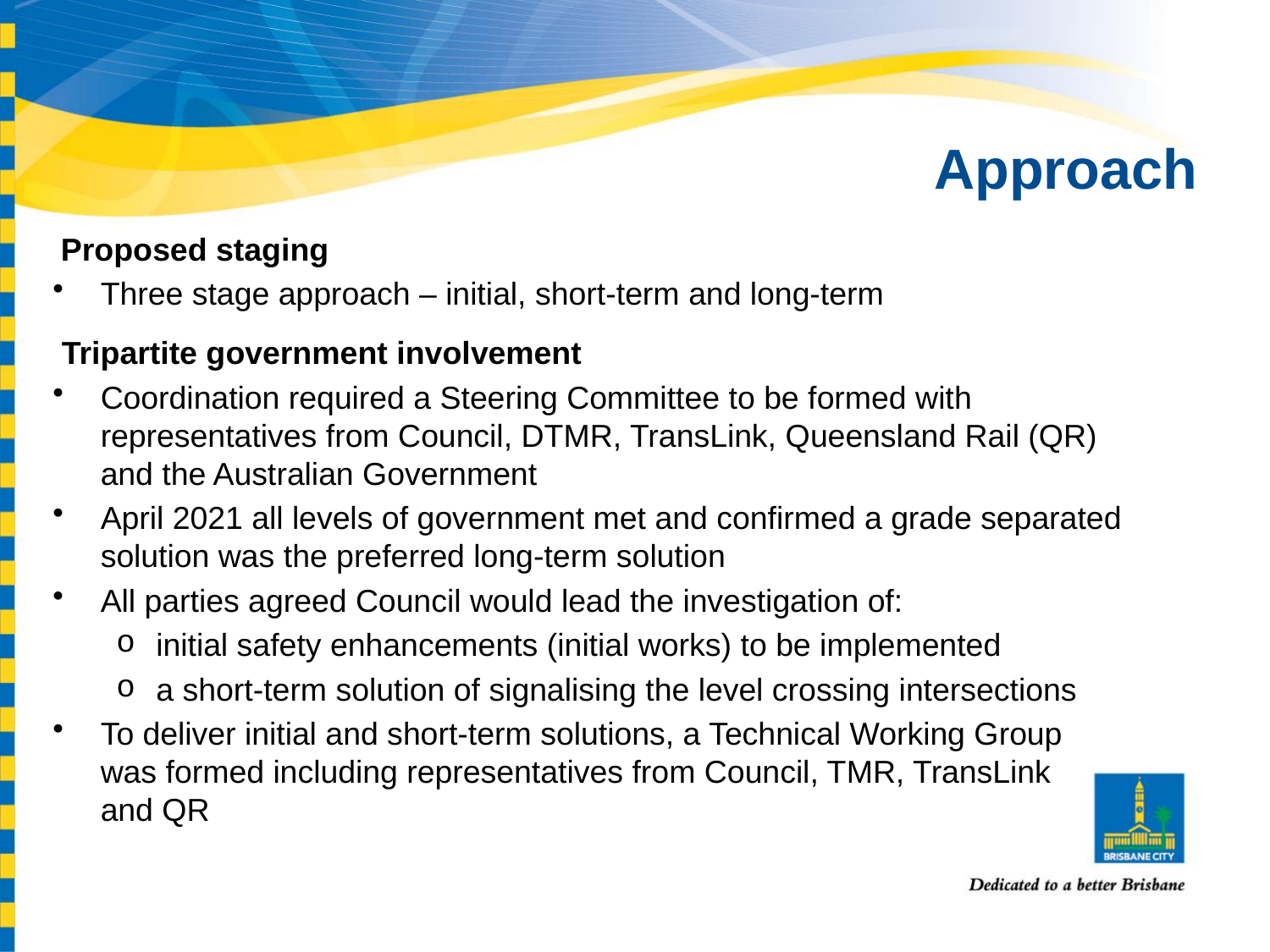

# Approach
Proposed staging
Three stage approach – initial, short-term and long-term
 Tripartite government involvement
Coordination required a Steering Committee to be formed with representatives from Council, DTMR, TransLink, Queensland Rail (QR) and the Australian Government
April 2021 all levels of government met and confirmed a grade separated solution was the preferred long-term solution
All parties agreed Council would lead the investigation of:
initial safety enhancements (initial works) to be implemented
a short-term solution of signalising the level crossing intersections
To deliver initial and short-term solutions, a Technical Working Group was formed including representatives from Council, TMR, TransLink and QR